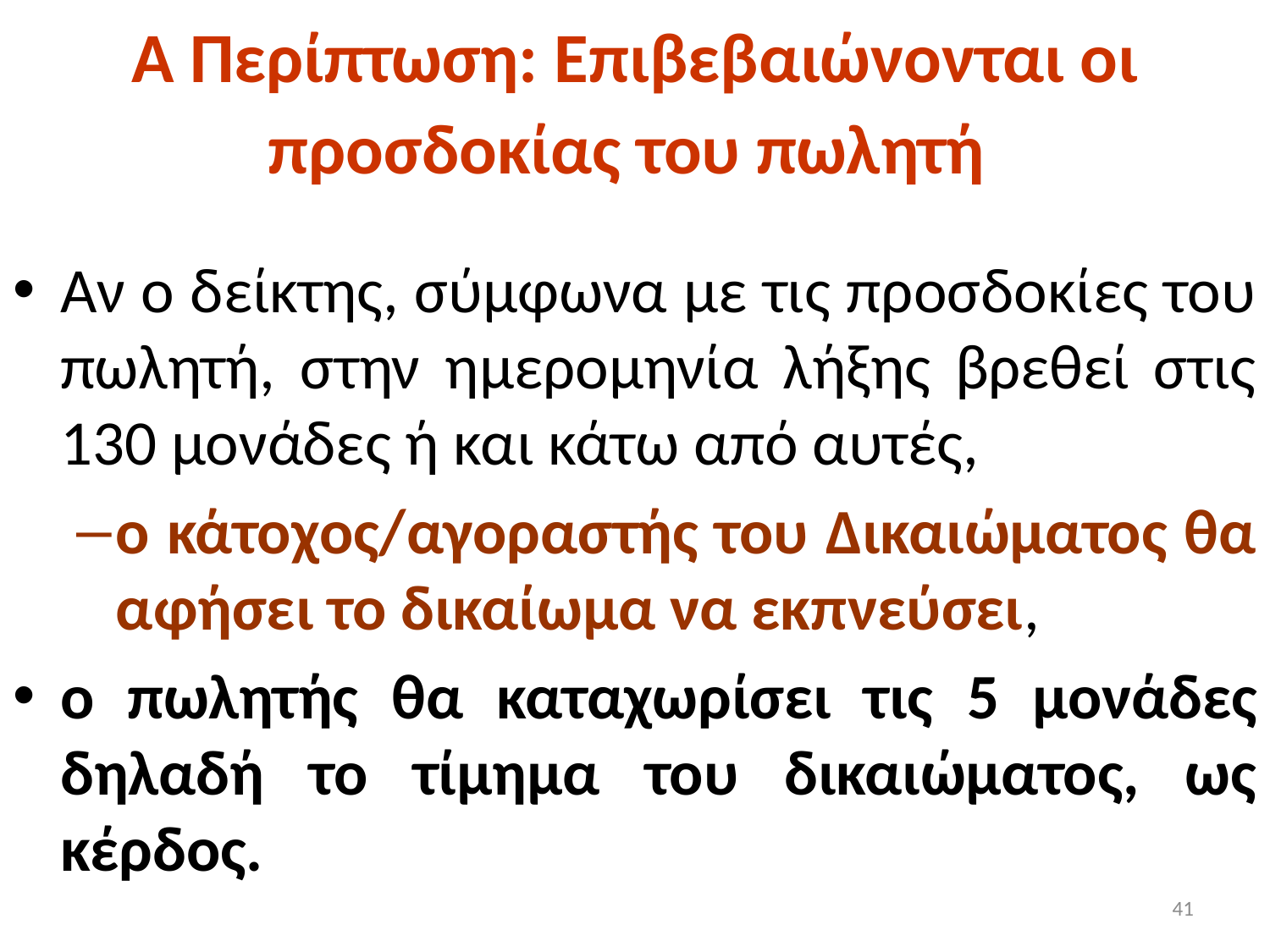

# Α Περίπτωση: Επιβεβαιώνονται οι προσδοκίας του πωλητή
Αν ο δείκτης, σύμφωνα με τις προσδοκίες του πωλητή, στην ημερομηνία λήξης βρεθεί στις 130 μονάδες ή και κάτω από αυτές,
ο κάτοχος/αγοραστής του Δικαιώματος θα αφήσει το δικαίωμα να εκπνεύσει,
ο πωλητής θα καταχωρίσει τις 5 μονάδες δηλαδή το τίμημα του δικαιώματος, ως κέρδος.
41